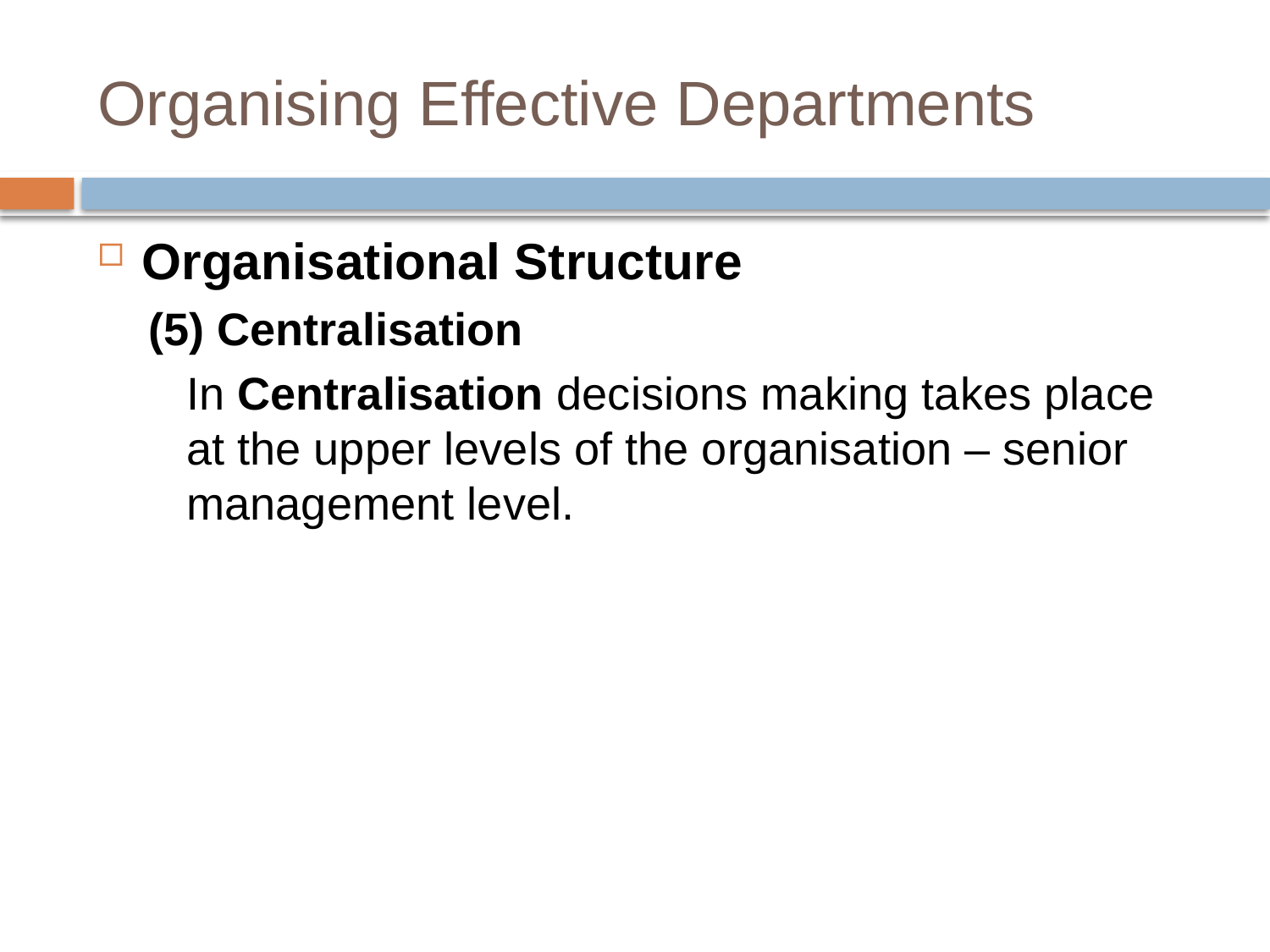

# Organising Effective Departments
Organisational Structure
(5) Centralisation
	In Centralisation decisions making takes place at the upper levels of the organisation – senior management level.